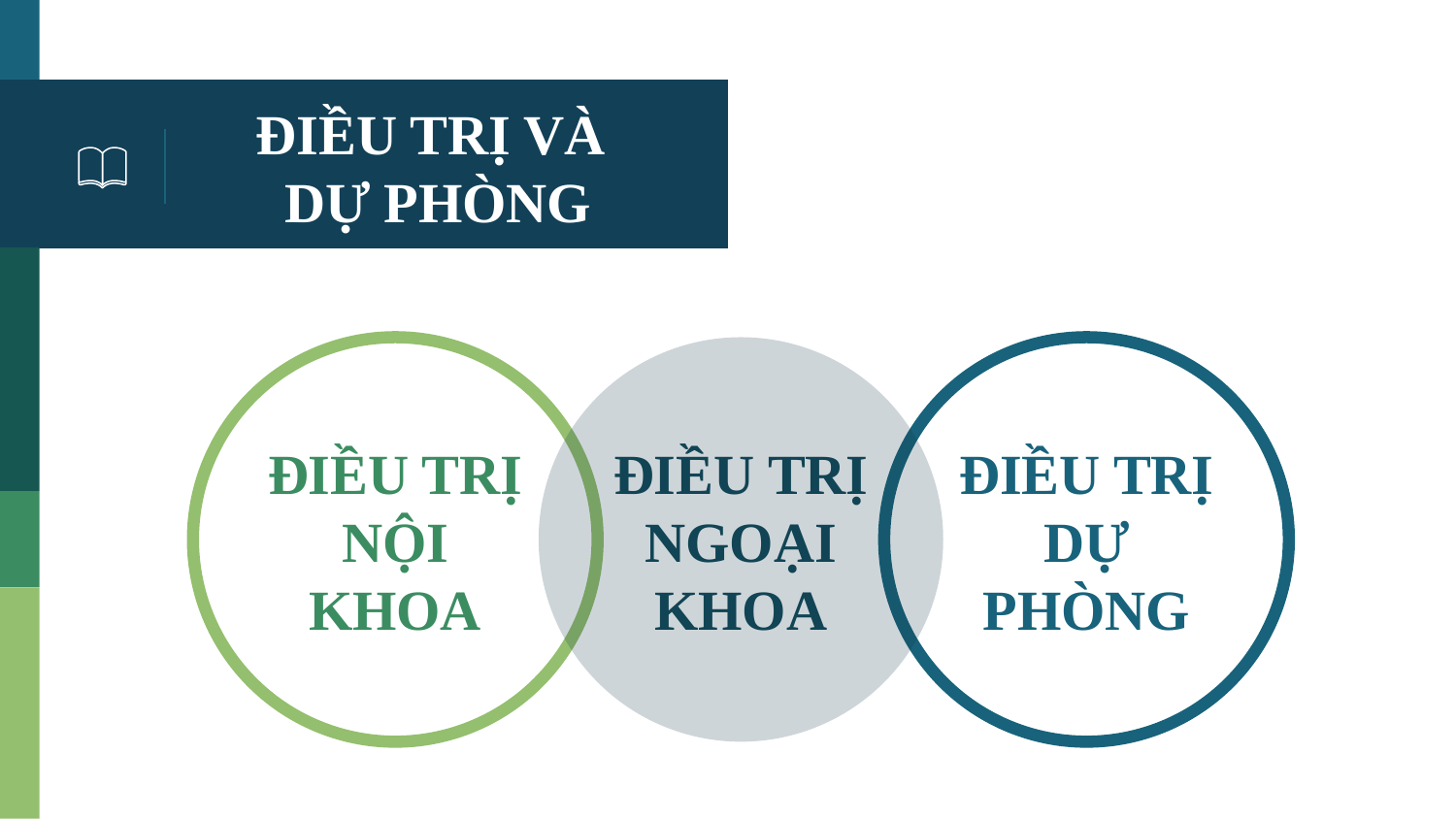

# ĐIỀU TRỊ VÀ DỰ PHÒNG

ĐIỀU TRỊ
NỘI KHOA
ĐIỀU TRỊ NGOẠI KHOA
ĐIỀU TRỊ DỰ PHÒNG
11